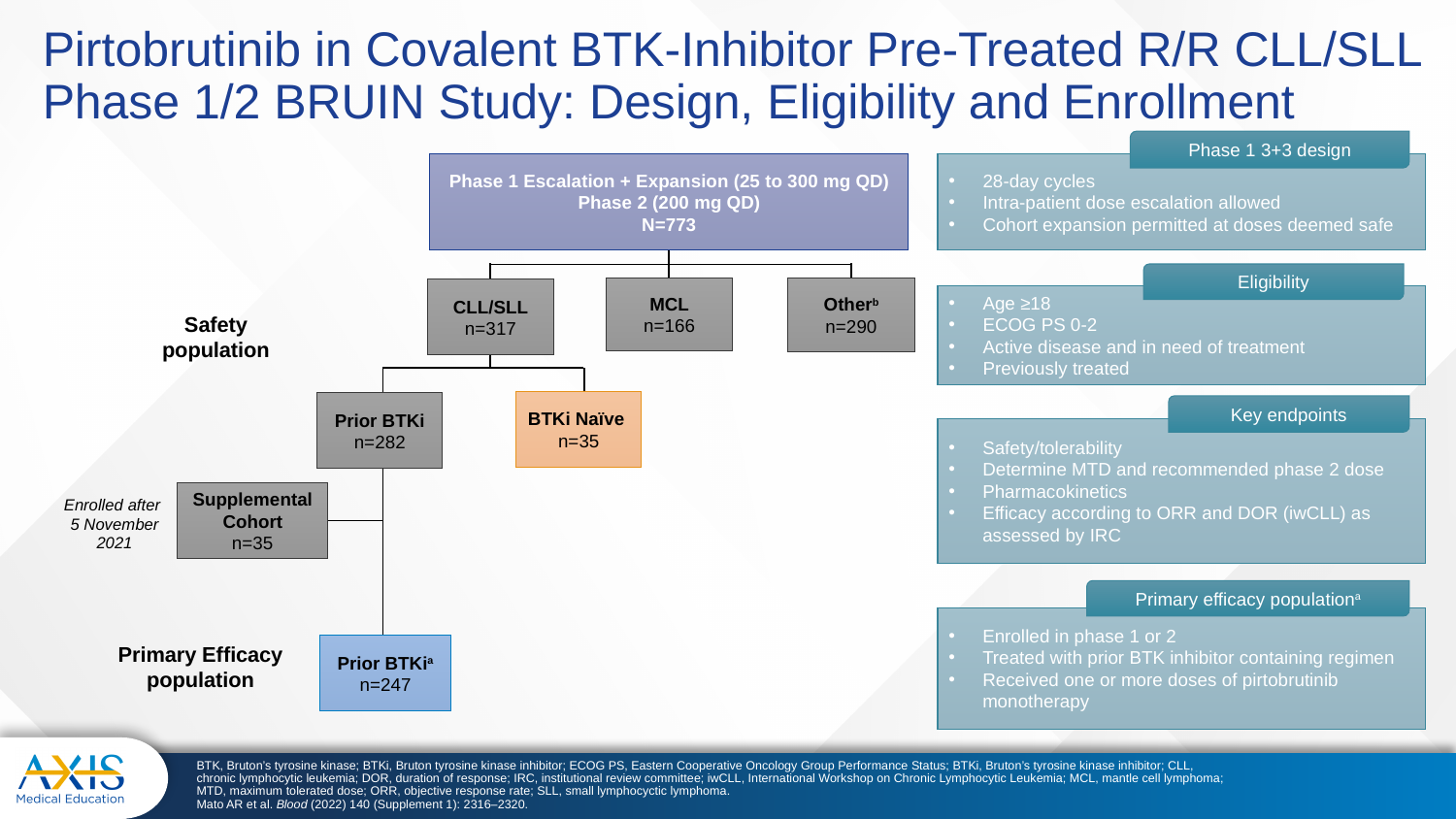

# Pirtobrutinib in Covalent BTK-Inhibitor Pre-Treated R/R CLL/SLL Phase 1/2 BRUIN Study: Design, Eligibility and Enrollment
Phase 1 3+3 design
28-day cycles
Intra-patient dose escalation allowed
Cohort expansion permitted at doses deemed safe
Phase 1 Escalation + Expansion (25 to 300 mg QD)
Phase 2 (200 mg QD)
N=773
Eligibility
Age ≥18
ECOG PS 0-2
Active disease and in need of treatment
Previously treated
MCL
n=166
Otherb
n=290
CLL/SLL
n=317
Safety population
BTKi Naïve
n=35
Prior BTKi
n=282
Key endpoints
Safety/tolerability
Determine MTD and recommended phase 2 dose
Pharmacokinetics
Efficacy according to ORR and DOR (iwCLL) as assessed by IRC
Supplemental Cohort
n=35
Enrolled after
5 November 2021
Primary efficacy populationa
Enrolled in phase 1 or 2
Treated with prior BTK inhibitor containing regimen
Received one or more doses of pirtobrutinib monotherapy
Prior BTKia
n=247
Primary Efficacy population
BTK, Bruton’s tyrosine kinase; BTKi, Bruton tyrosine kinase inhibitor; ECOG PS, Eastern Cooperative Oncology Group Performance Status; BTKi, Bruton’s tyrosine kinase inhibitor; CLL, chronic lymphocytic leukemia; DOR, duration of response; IRC, institutional review committee; iwCLL, International Workshop on Chronic Lymphocytic Leukemia; MCL, mantle cell lymphoma; MTD, maximum tolerated dose; ORR, objective response rate; SLL, small lymphocyctic lymphoma.
Mato AR et al. Blood (2022) 140 (Supplement 1): 2316–2320.